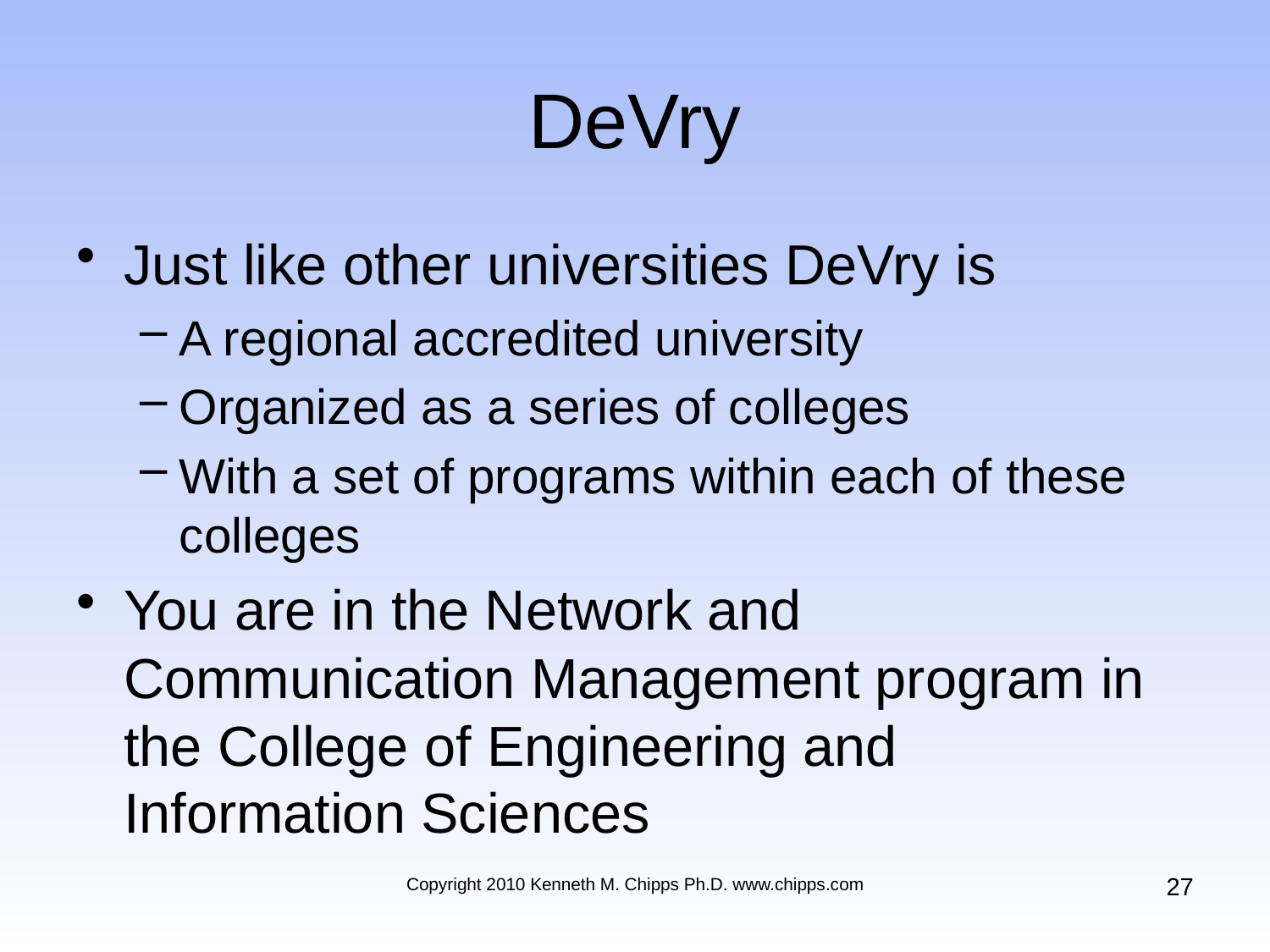

# DeVry
Just like other universities DeVry is
A regional accredited university
Organized as a series of colleges
With a set of programs within each of these colleges
You are in the Network and Communication Management program in the College of Engineering and Information Sciences
27
Copyright 2010 Kenneth M. Chipps Ph.D. www.chipps.com